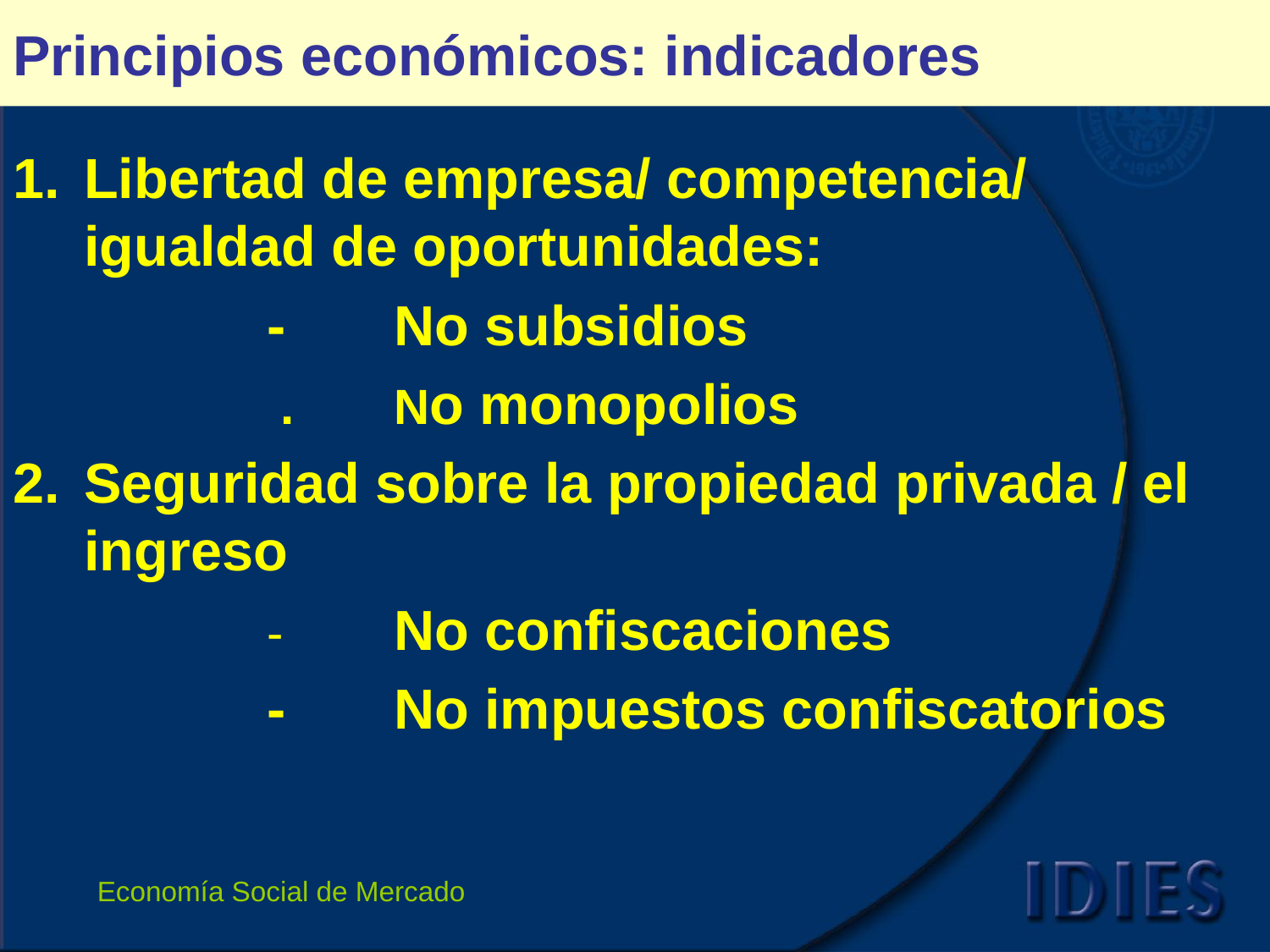

# Principios económicos: indicadores
Libertad de empresa/ competencia/ igualdad de oportunidades:
		-	No subsidios
		 .	No monopolios
Seguridad sobre la propiedad privada / el ingreso
		-	No confiscaciones
		-	No impuestos confiscatorios